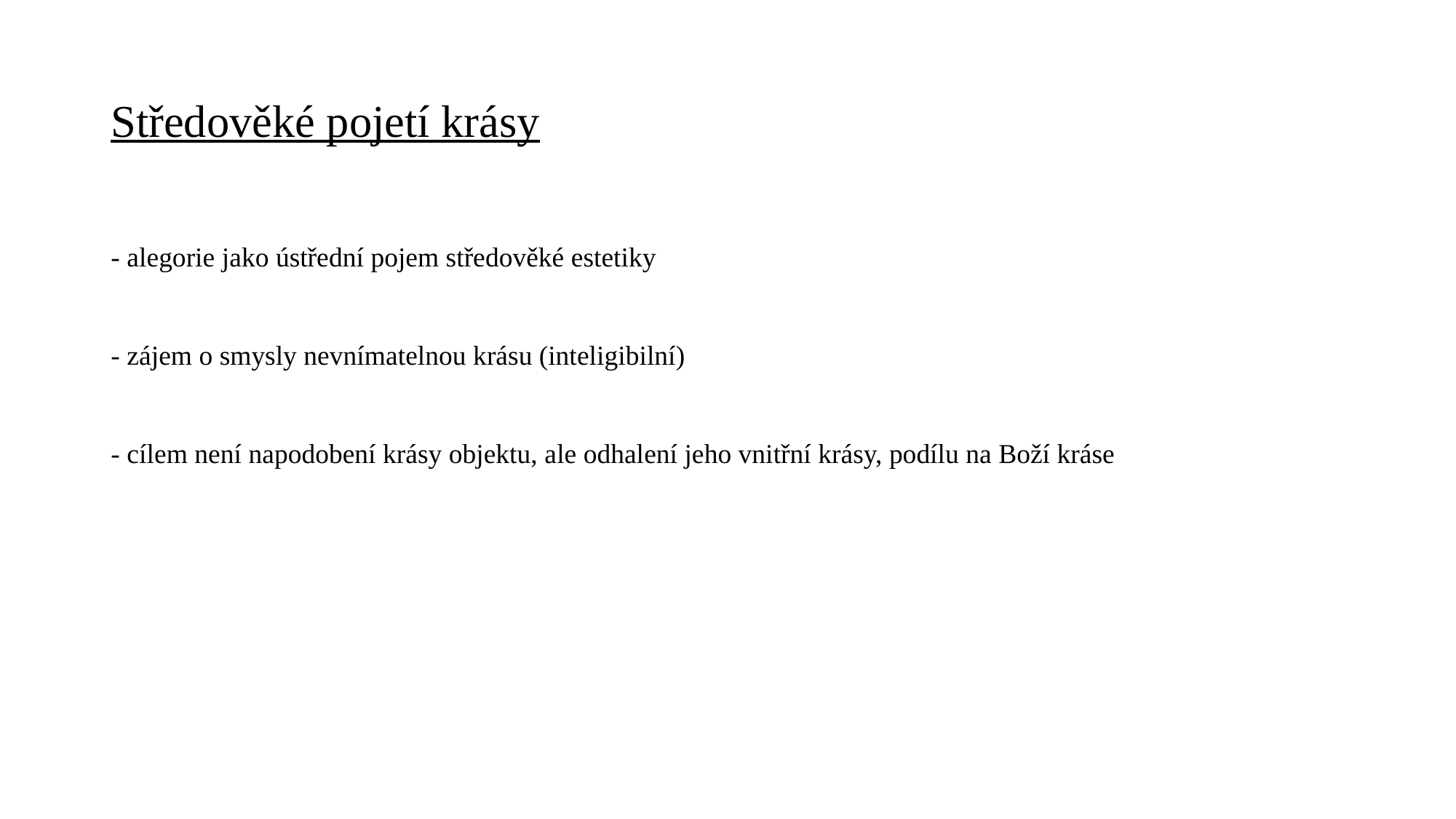

# Středověké pojetí krásy
- alegorie jako ústřední pojem středověké estetiky

- zájem o smysly nevnímatelnou krásu (inteligibilní)

- cílem není napodobení krásy objektu, ale odhalení jeho vnitřní krásy, podílu na Boží kráse